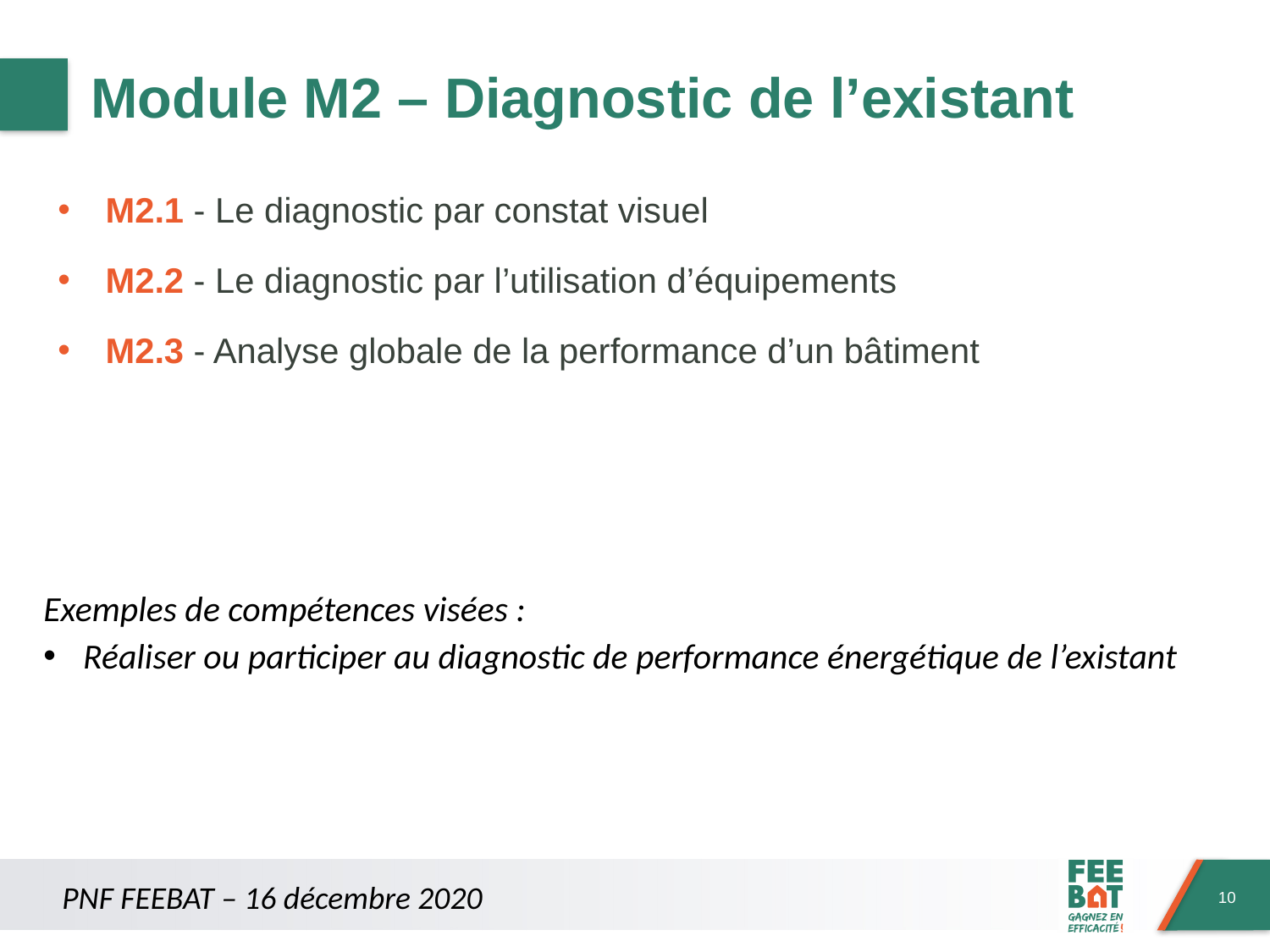

# Module M2 – Diagnostic de l’existant
M2.1 - Le diagnostic par constat visuel
M2.2 - Le diagnostic par l’utilisation d’équipements
M2.3 - Analyse globale de la performance d’un bâtiment

Exemples de compétences visées :
Réaliser ou participer au diagnostic de performance énergétique de l’existant
PNF FEEBAT – 16 décembre 2020